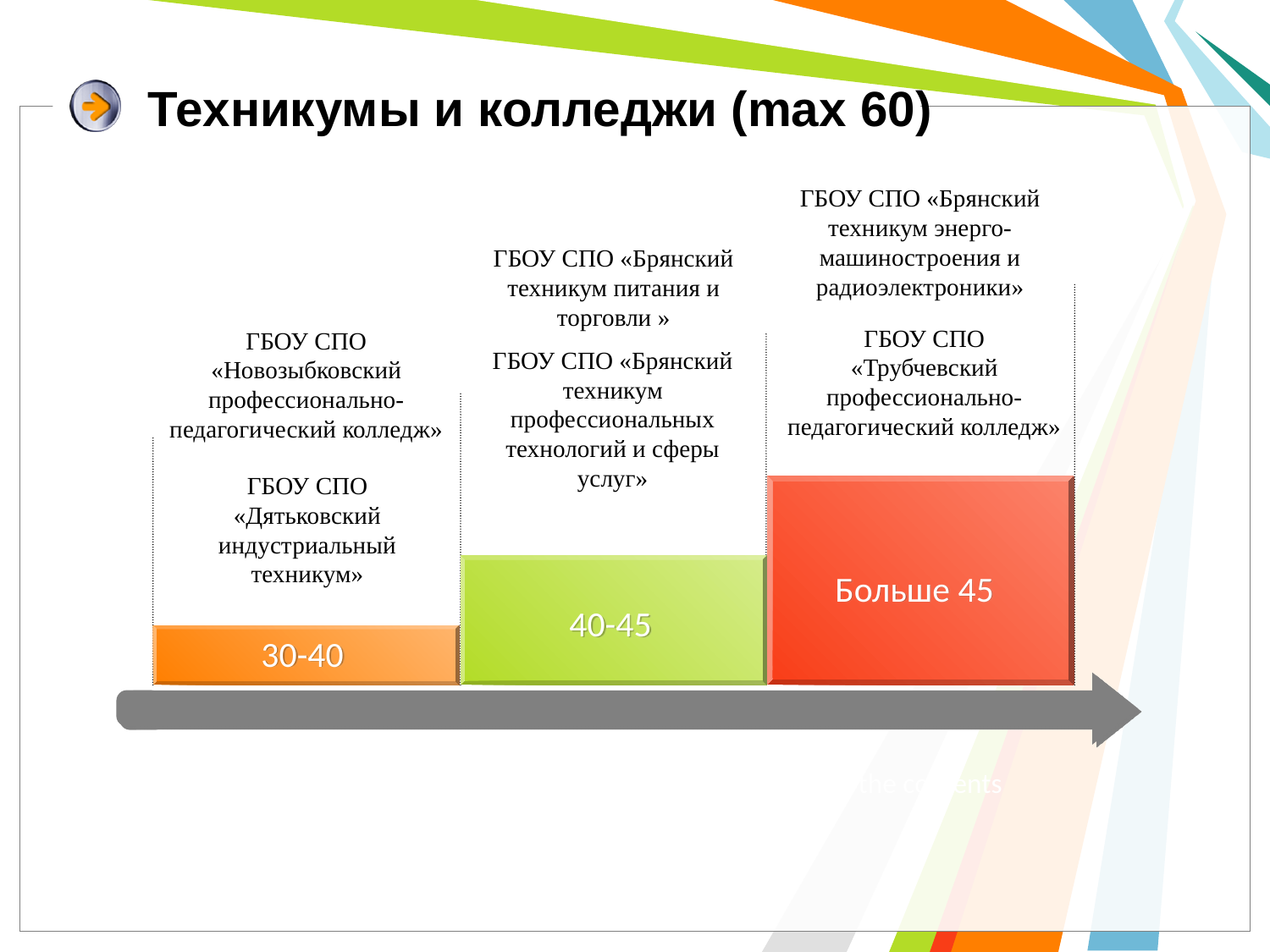

# Техникумы и колледжи (max 60)
ГБОУ СПО «Брянский техникум энерго-машиностроения и радиоэлектроники»
ГБОУ СПО «Брянский техникум питания и торговли »

ГБОУ СПО «Трубчевский профессионально-педагогический колледж»
ГБОУ СПО «Новозыбковский профессионально-педагогический колледж»

ГБОУ СПО «Брянский техникум профессиональных технологий и сферы услуг»

ГБОУ СПО «Дятьковский индустриальный техникум»

Больше 45
40-45

30-40

Description of the contents
Description of the contents